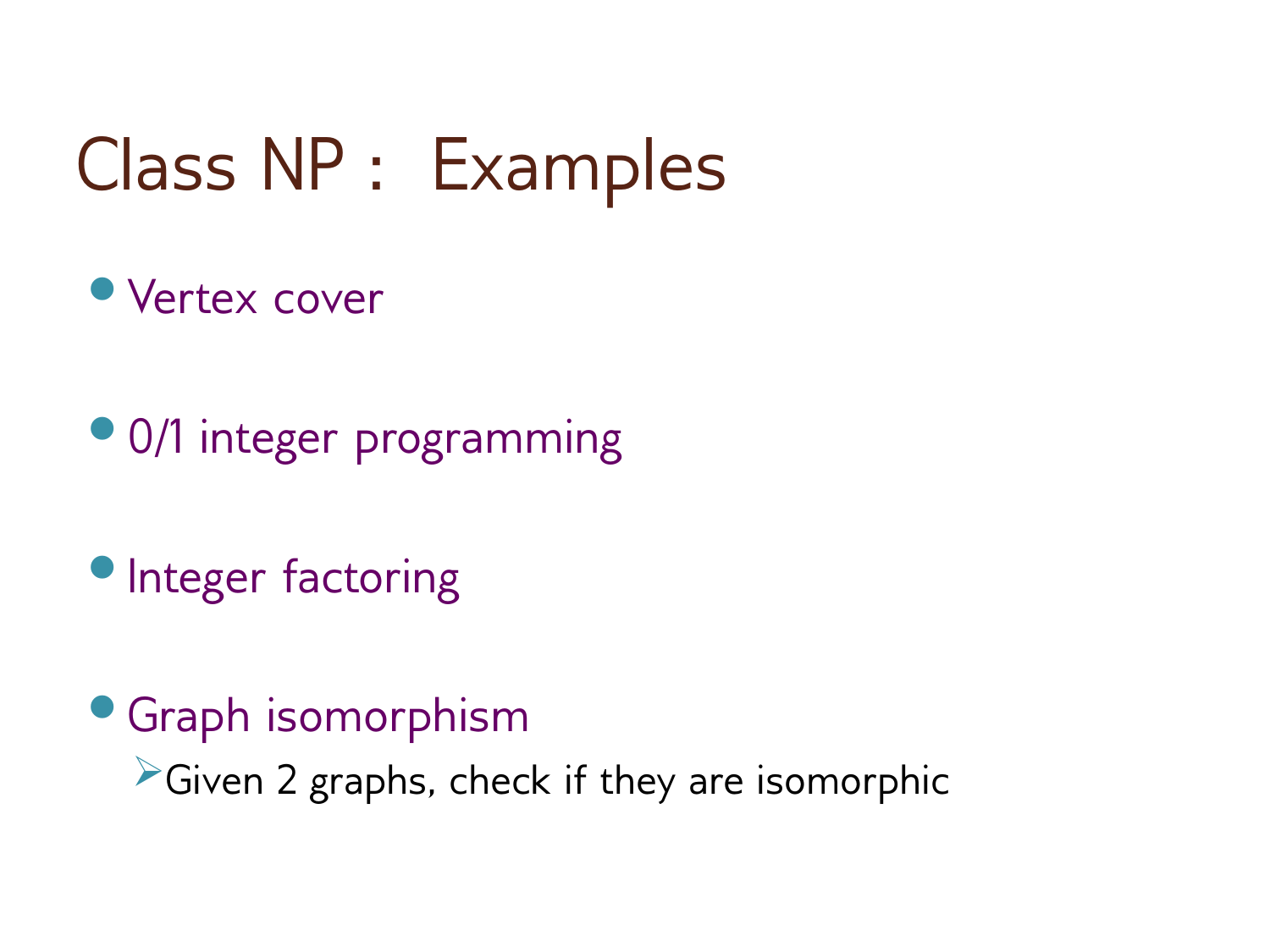

# Class NP :  Examples
Vertex cover

0/1 integer programming

Integer factoring

Graph isomorphism
Given 2 graphs, check if they are isomorphic